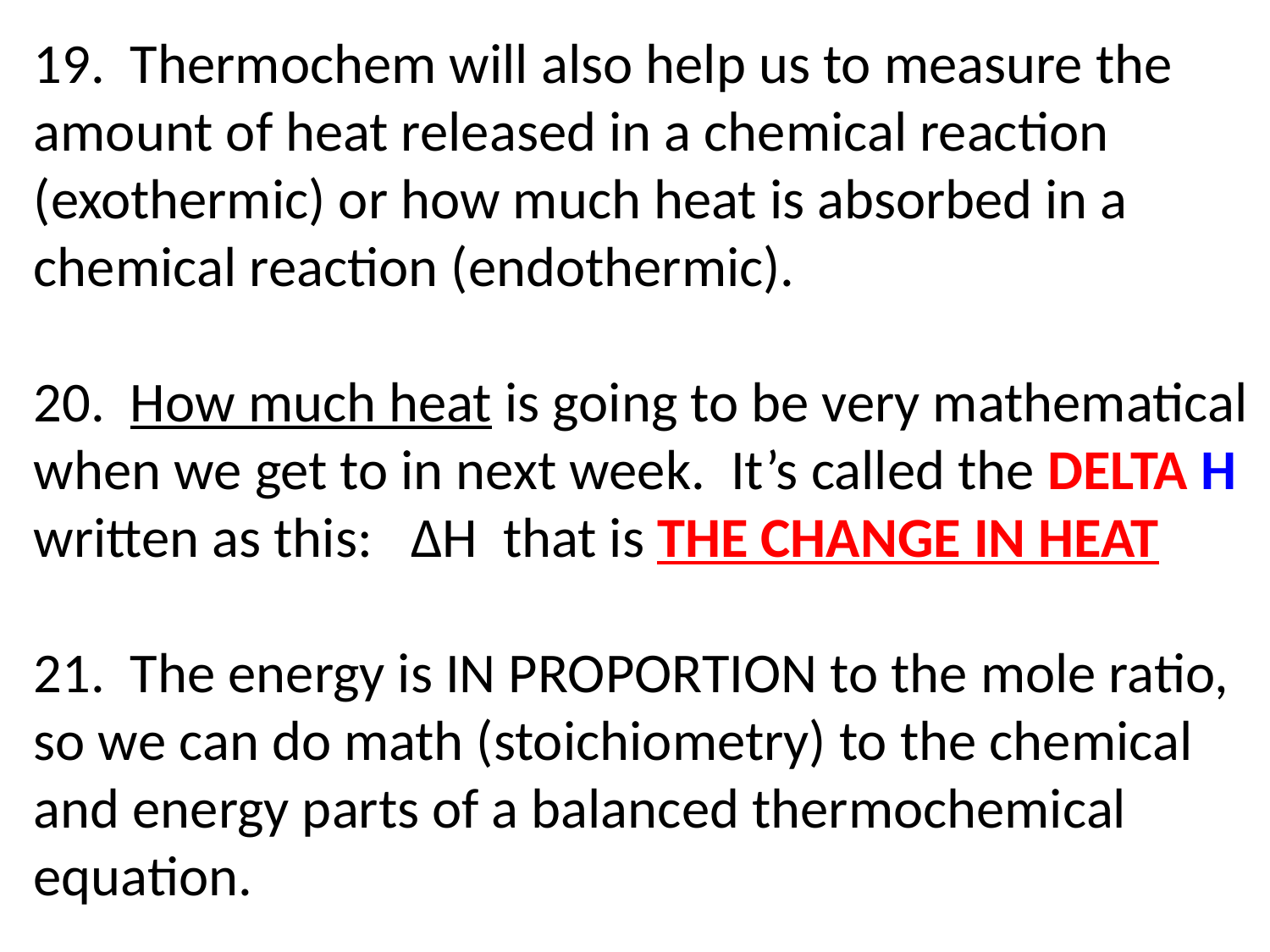

19.  Thermochem will also help us to measure the amount of heat released in a chemical reaction (exothermic) or how much heat is absorbed in a chemical reaction (endothermic).

20.  How much heat is going to be very mathematical when we get to in next week.  It’s called the DELTA H written as this:   ΔH  that is THE CHANGE IN HEAT
21.  The energy is IN PROPORTION to the mole ratio, so we can do math (stoichiometry) to the chemical and energy parts of a balanced thermochemical equation.